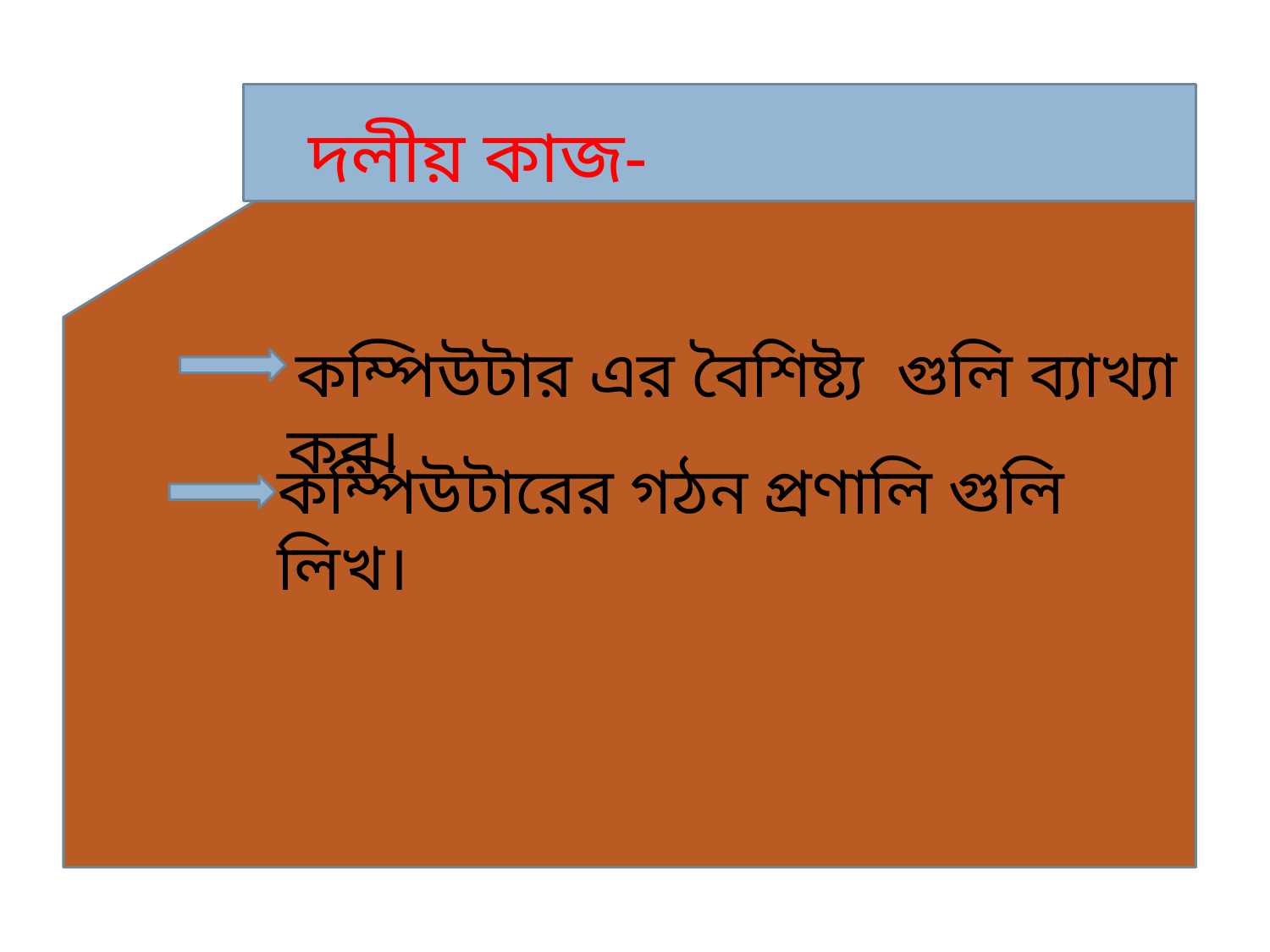

দলীয় কাজ-

 কম্পিউটার এর বৈশিষ্ট্য  গুলি ব্যাখ্যা কর।

কম্পিউটারের গঠন প্রণালি গুলি লিখ।